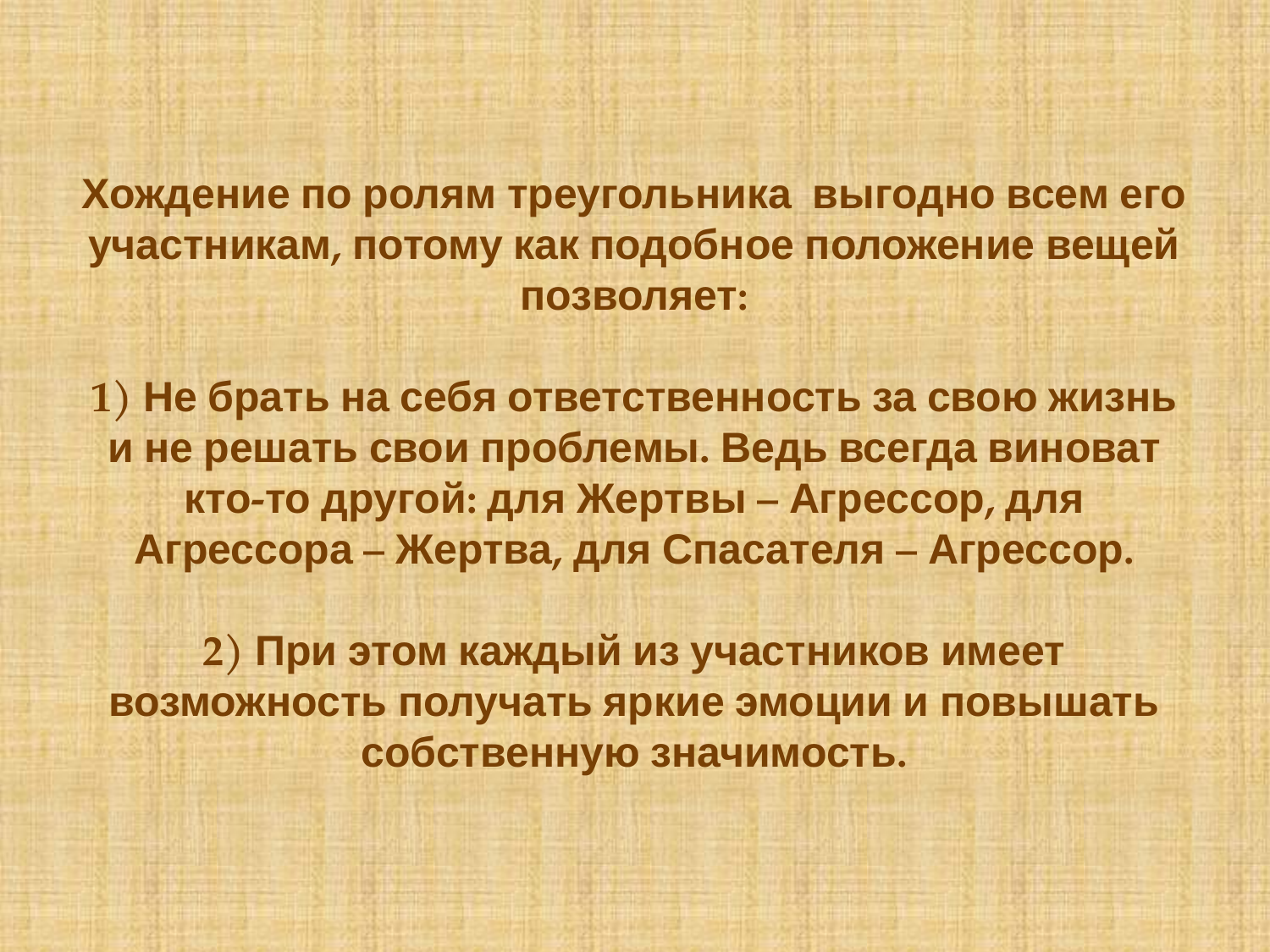

# Хождение по ролям треугольника  выгодно всем его участникам, потому как подобное положение вещей позволяет: 1) Не брать на себя ответственность за свою жизнь и не решать свои проблемы. Ведь всегда виноват кто-то другой: для Жертвы – Агрессор, для Агрессора – Жертва, для Спасателя – Агрессор. 2) При этом каждый из участников имеет возможность получать яркие эмоции и повышать собственную значимость.